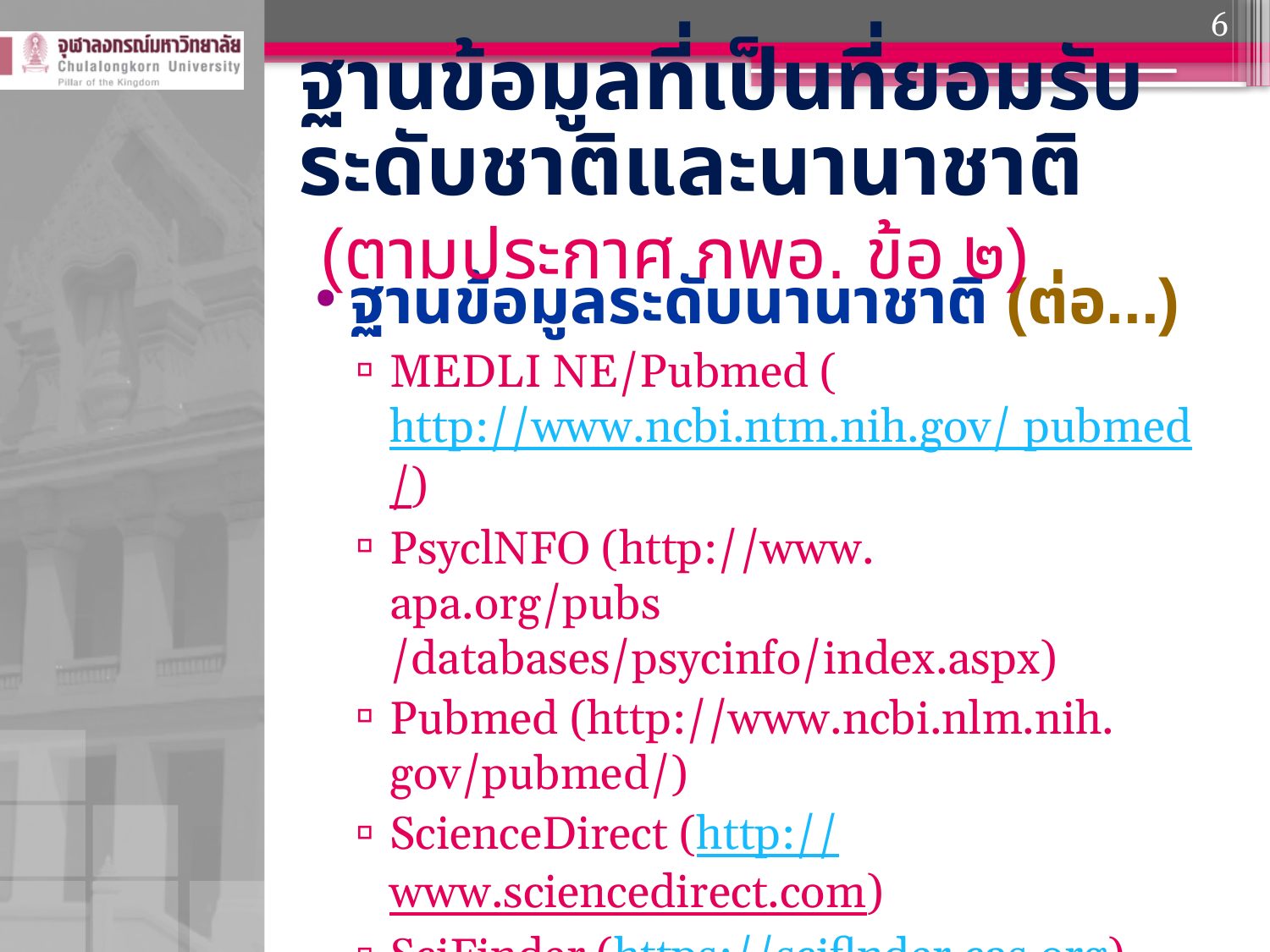

6
# ฐานข้อมูลที่เป็นที่ยอมรับระดับชาติและนานาชาติ (ตามประกาศ กพอ. ข้อ ๒)
ฐานข้อมูลระดับนานาชาติ (ต่อ...)
MEDLI NE/Pubmed (http://www.ncbi.ntm.nih.gov/ pubmed/)
PsyclNFO (http://www. apa.org/pubs /databases/psycinfo/index.aspx)
Pubmed (http://www.ncbi.nlm.nih. gov/pubmed/)
ScienceDirect (http://www.sciencedirect.com)
SciFinder (https://sciflnder.cas.org)